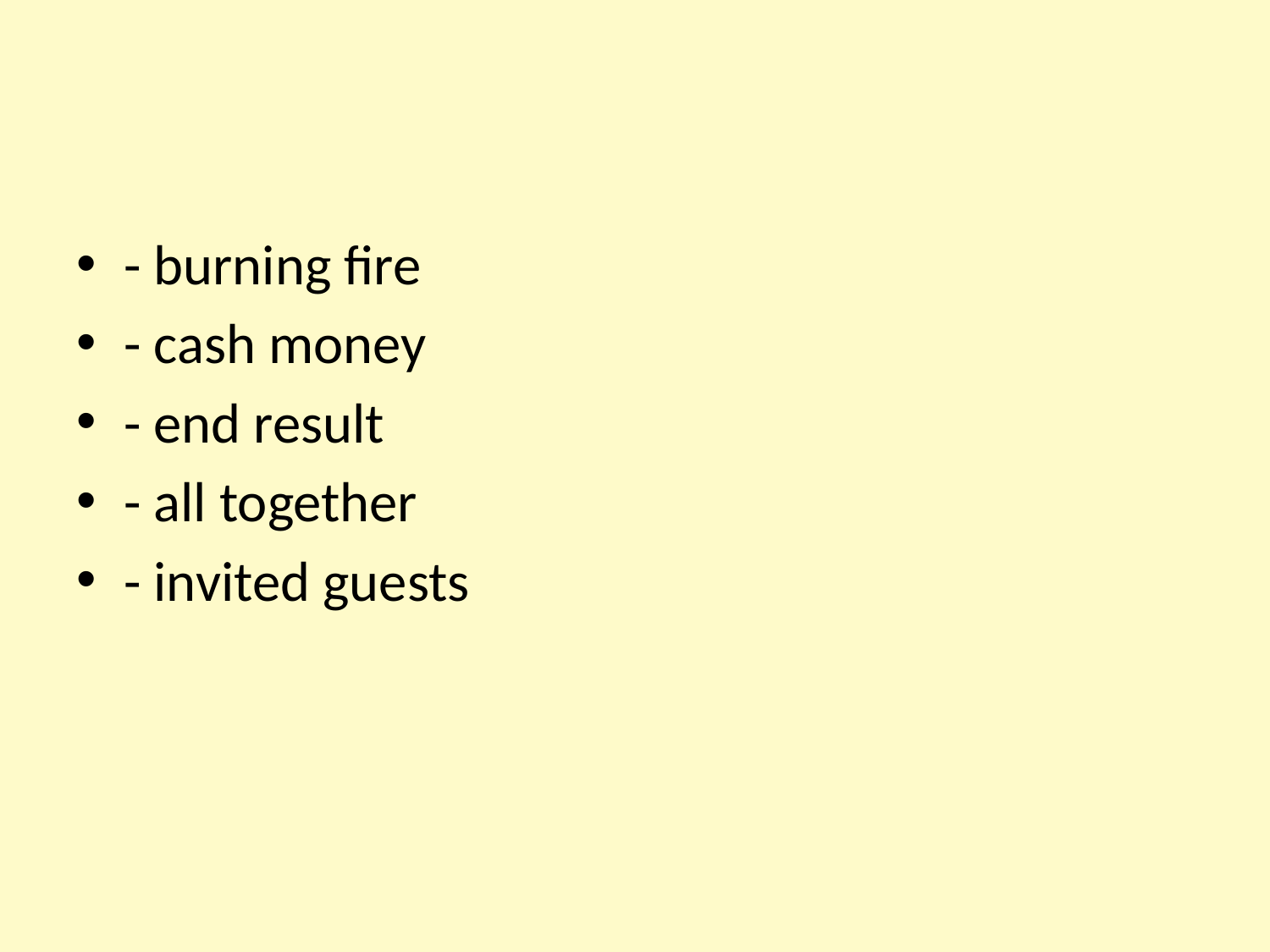

#
- burning fire
- cash money
- end result
- all together
- invited guests